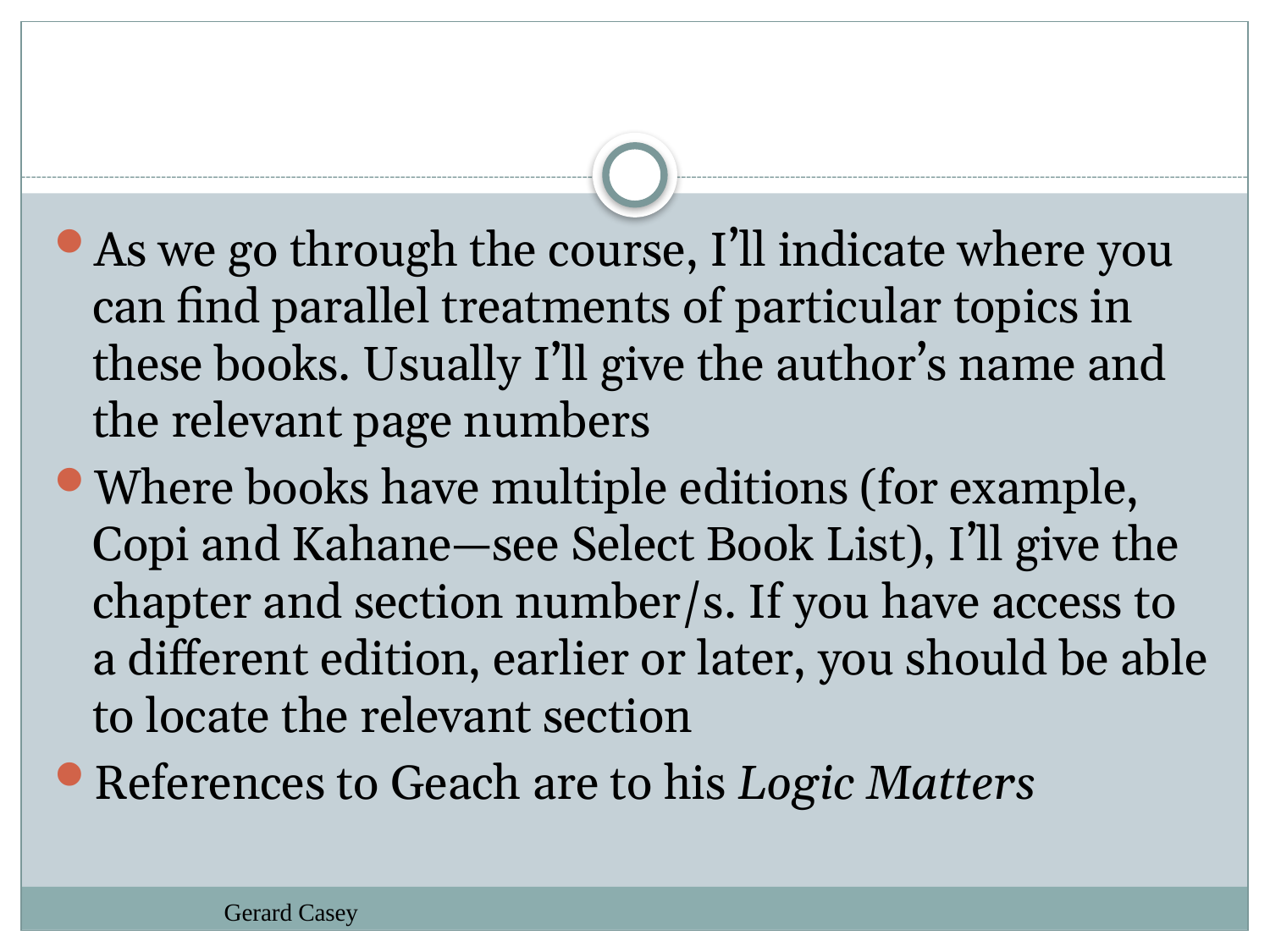

#
As we go through the course, I’ll indicate where you can find parallel treatments of particular topics in these books. Usually I’ll give the author’s name and the relevant page numbers
Where books have multiple editions (for example, Copi and Kahane—see Select Book List), I’ll give the chapter and section number/s. If you have access to a different edition, earlier or later, you should be able to locate the relevant section
References to Geach are to his Logic Matters
Gerard Casey